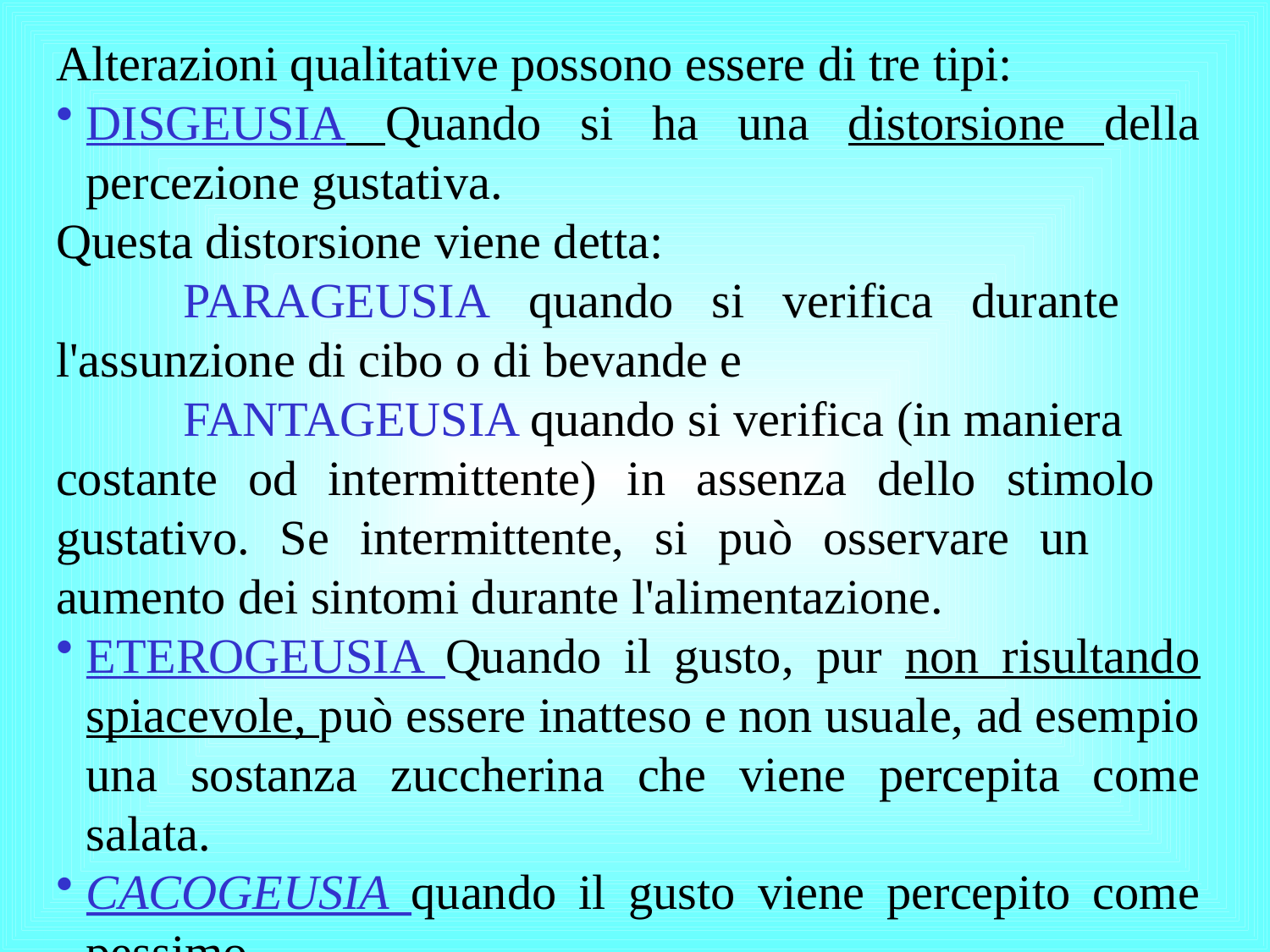

Alterazioni qualitative possono essere di tre tipi:
DISGEUSIA Quando si ha una distorsione della percezione gustativa.
Questa distorsione viene detta:
	PARAGEUSIA quando si verifica durante 	l'assunzione di cibo o di bevande e
	FANTAGEUSIA quando si verifica (in maniera 	costante od intermittente) in assenza dello stimolo 	gustativo. Se intermittente, si può osservare un 	aumento dei sintomi durante l'alimentazione.
ETEROGEUSIA Quando il gusto, pur non risultando spiacevole, può essere inatteso e non usuale, ad esempio una sostanza zuccherina che viene percepita come salata.
CACOGEUSIA quando il gusto viene percepito come pessimo